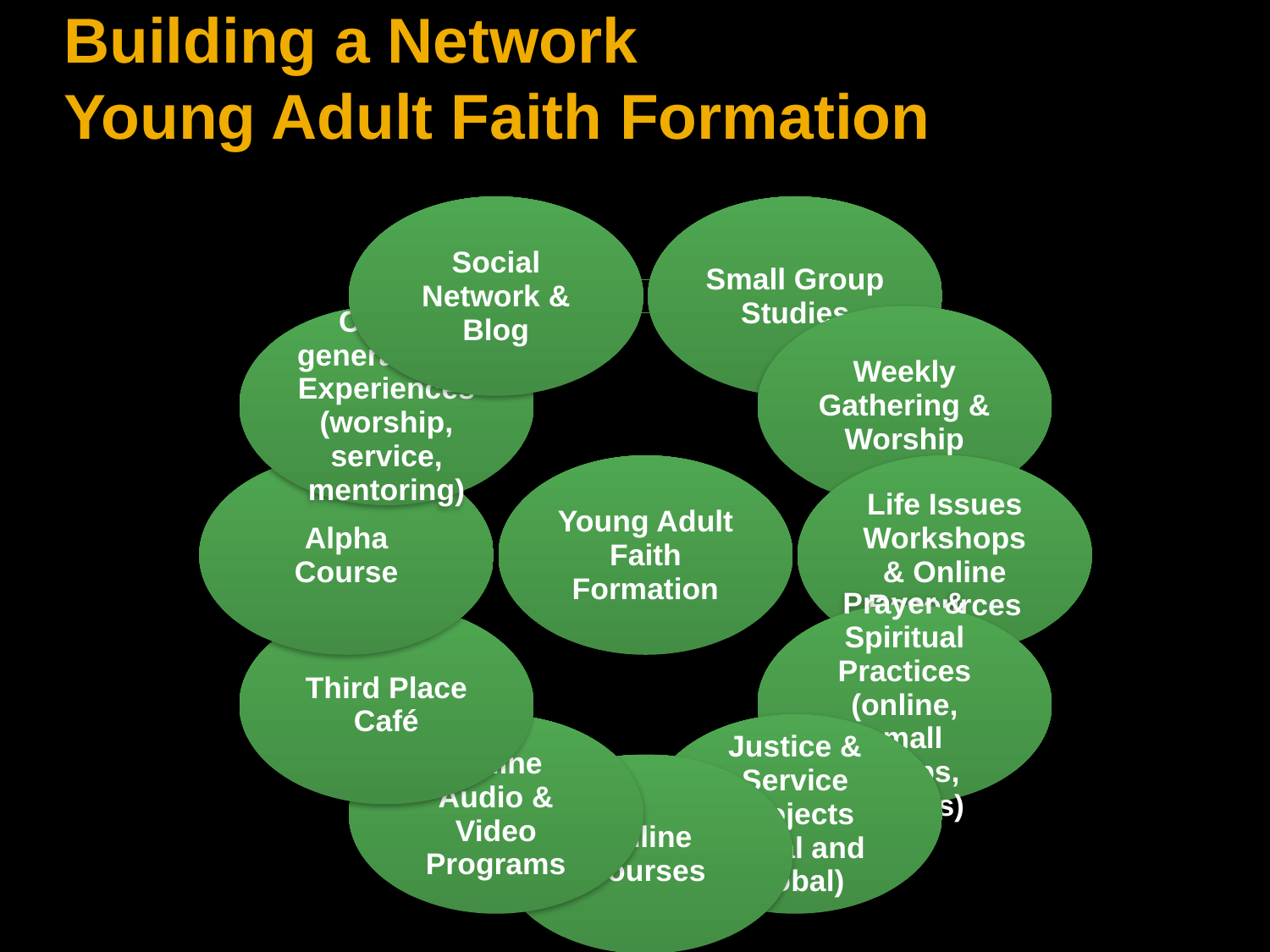

Building a Network
Young Adult Faith Formation
Young Adult Faith Formation